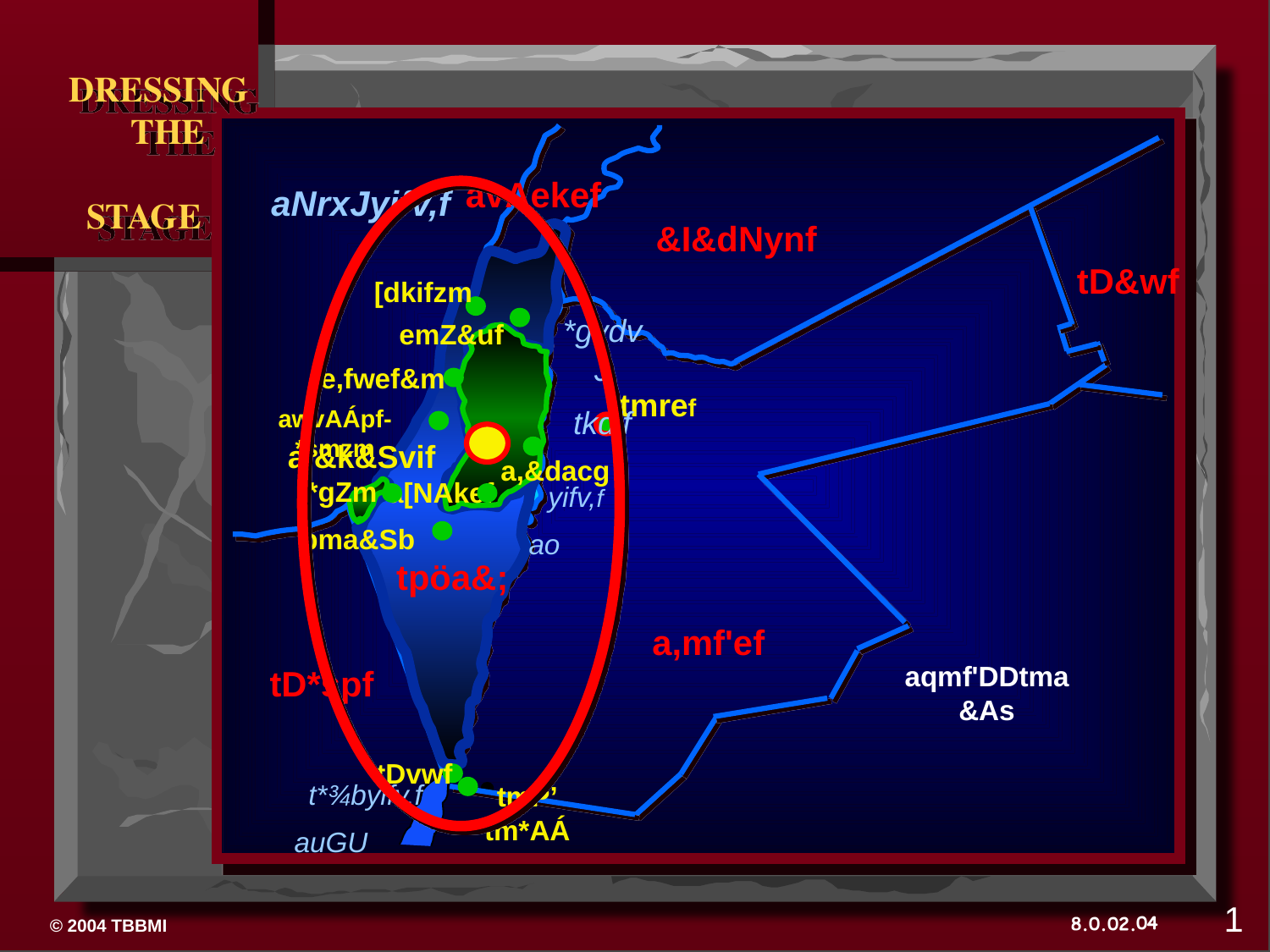

avAekef
 aNrxJyifv,f

&I&dNynf

tD&wf
[dkifzm
 *gvdvJ
tkdif

emZ&uf
e,fwef&m

awvAÁpf-*smzm

a,&k&Svif

*gZm
a[NAkef
 yifv,f
ao

bma&Sb

tpöa&;
tDvwf

tmP’ tm*AÁ

a,&dacg

tmref

a,mf'ef

aqmf'DDtma&As
tD*spf

 t*¾byifv,f
auGU

1
04